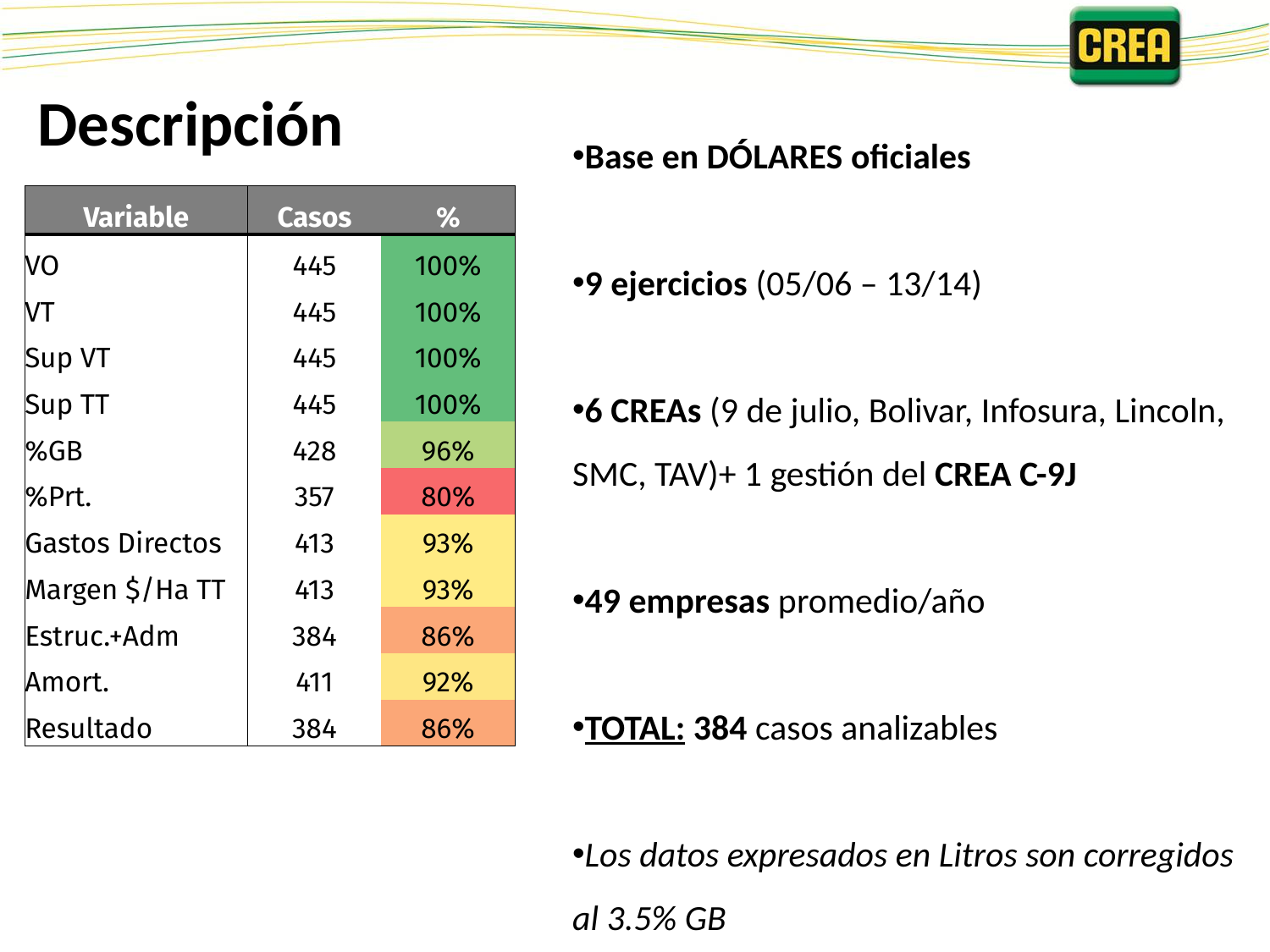

Descripción
Base en DÓLARES oficiales

9 ejercicios (05/06 – 13/14)

6 CREAs (9 de julio, Bolivar, Infosura, Lincoln, SMC, TAV)+ 1 gestión del CREA C-9J

49 empresas promedio/año

TOTAL: 384 casos analizables

Los datos expresados en Litros son corregidos al 3.5% GB
| Variable | Casos | % |
| --- | --- | --- |
| VO | 445 | 100% |
| VT | 445 | 100% |
| Sup VT | 445 | 100% |
| Sup TT | 445 | 100% |
| %GB | 428 | 96% |
| %Prt. | 357 | 80% |
| Gastos Directos | 413 | 93% |
| Margen $/Ha TT | 413 | 93% |
| Estruc.+Adm | 384 | 86% |
| Amort. | 411 | 92% |
| Resultado | 384 | 86% |